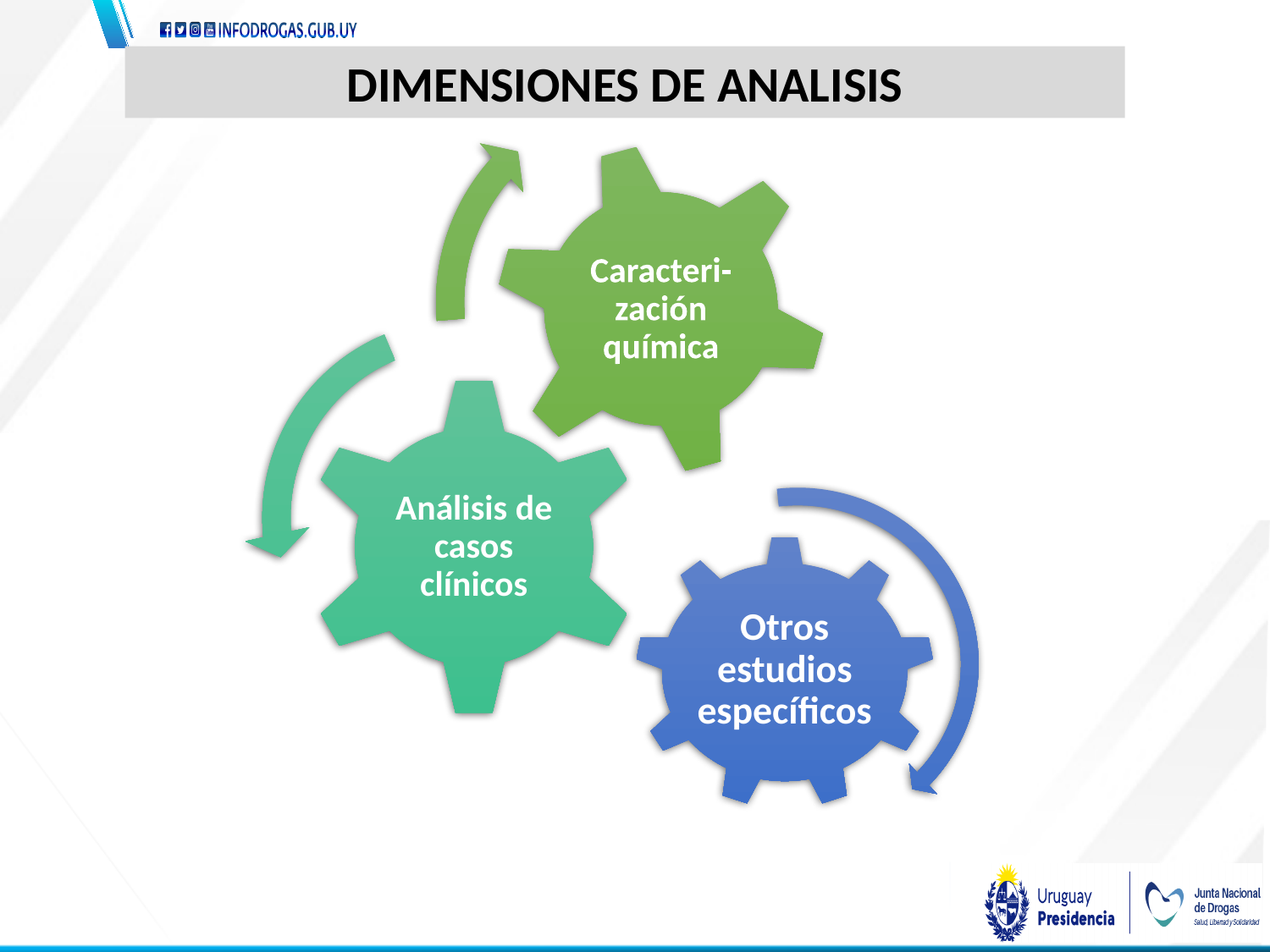

DIMENSIONES DE ANALISIS
Otros estudios específicos
Análisis de casos clínicos
Caracteri-zación química